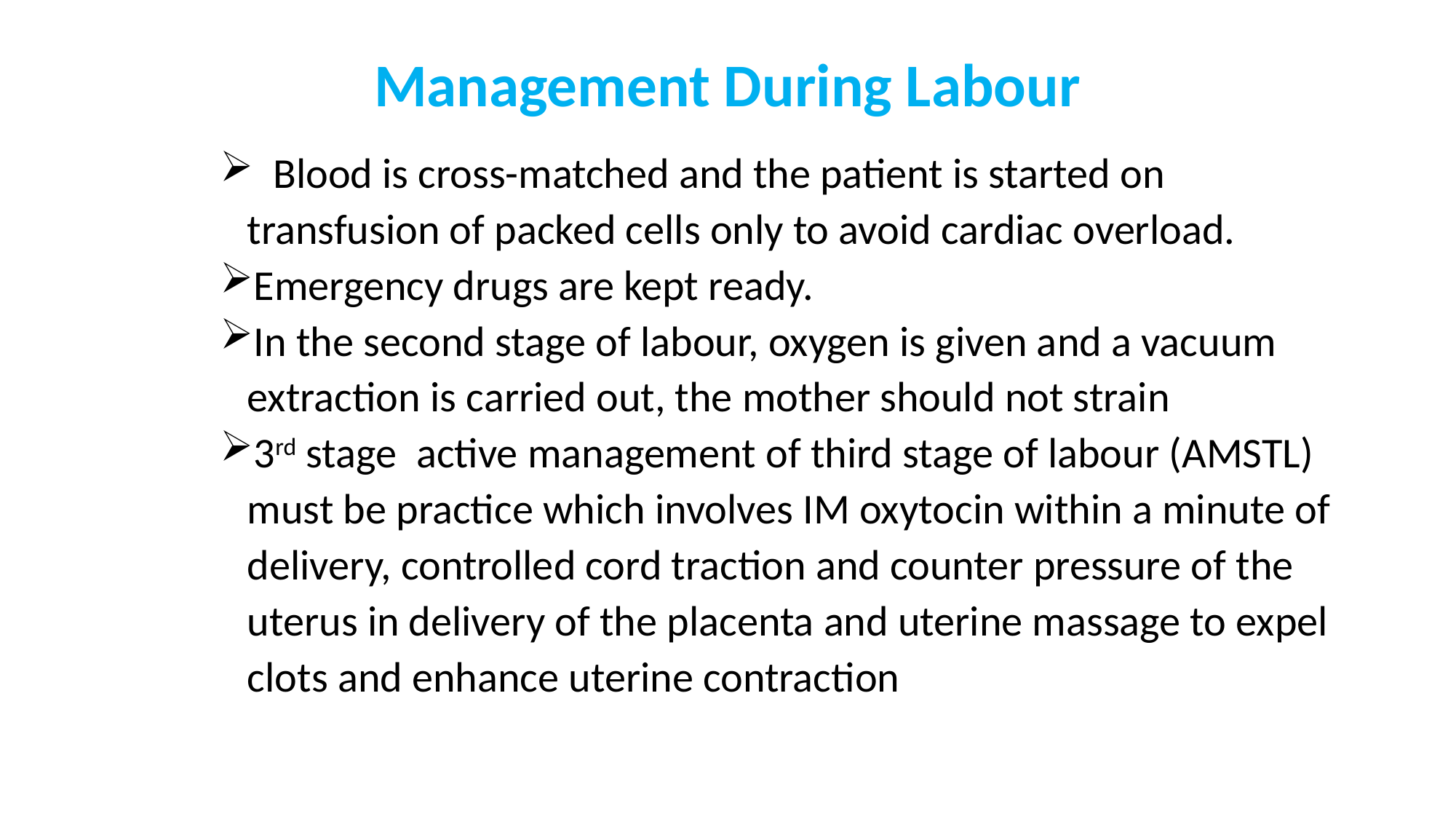

# Management During Labour
  Blood is cross-matched and the patient is started on transfusion of packed cells only to avoid cardiac overload.
Emergency drugs are kept ready.
In the second stage of labour, oxygen is given and a vacuum extraction is carried out, the mother should not strain
3rd stage  active management of third stage of labour (AMSTL) must be practice which involves IM oxytocin within a minute of delivery, controlled cord traction and counter pressure of the uterus in delivery of the placenta and uterine massage to expel clots and enhance uterine contraction

241